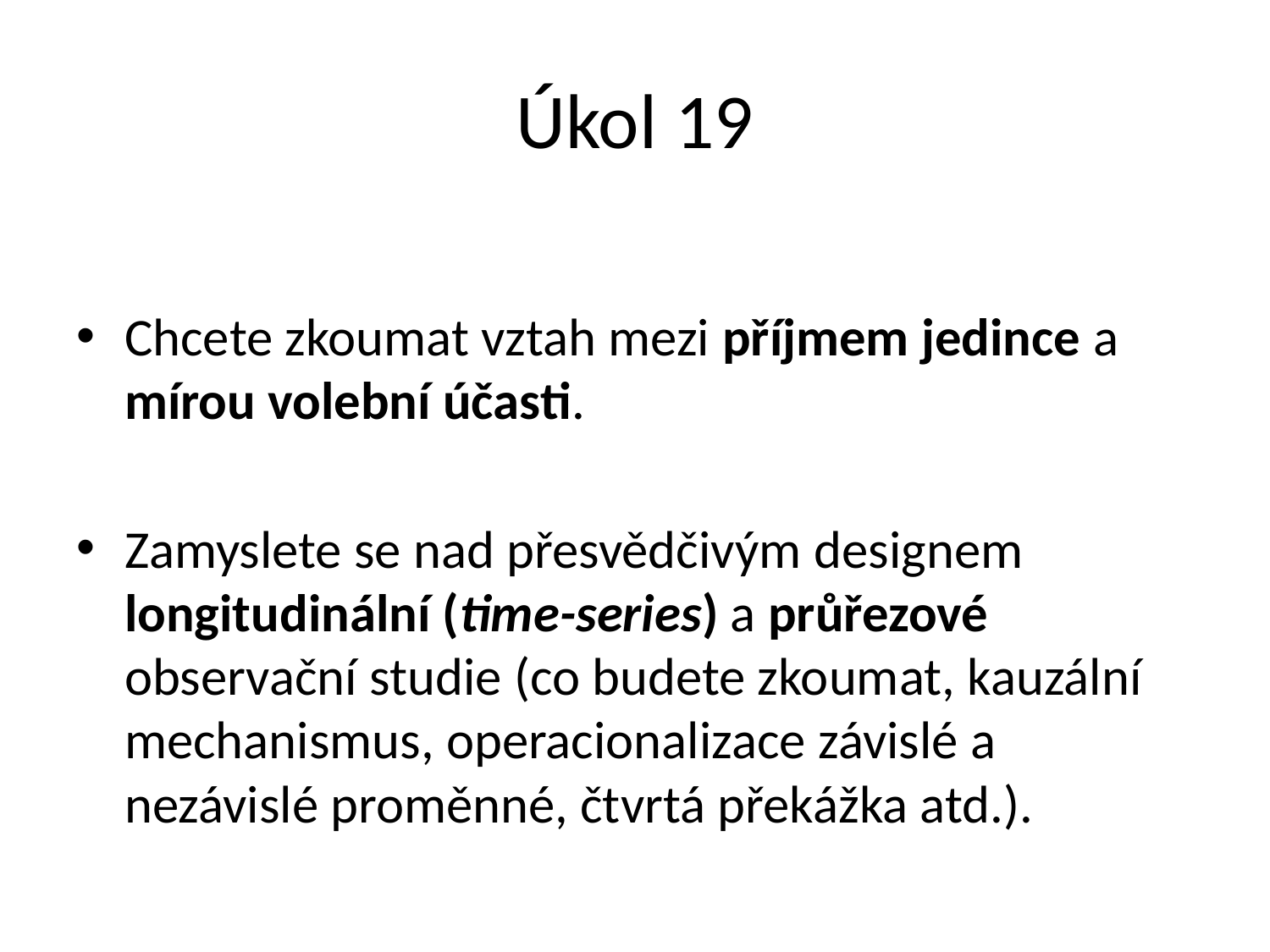

# Úkol 19

Chcete zkoumat vztah mezi příjmem jedince a mírou volební účasti.

Zamyslete se nad přesvědčivým designem longitudinální (time-series) a průřezové observační studie (co budete zkoumat, kauzální mechanismus, operacionalizace závislé a nezávislé proměnné, čtvrtá překážka atd.).